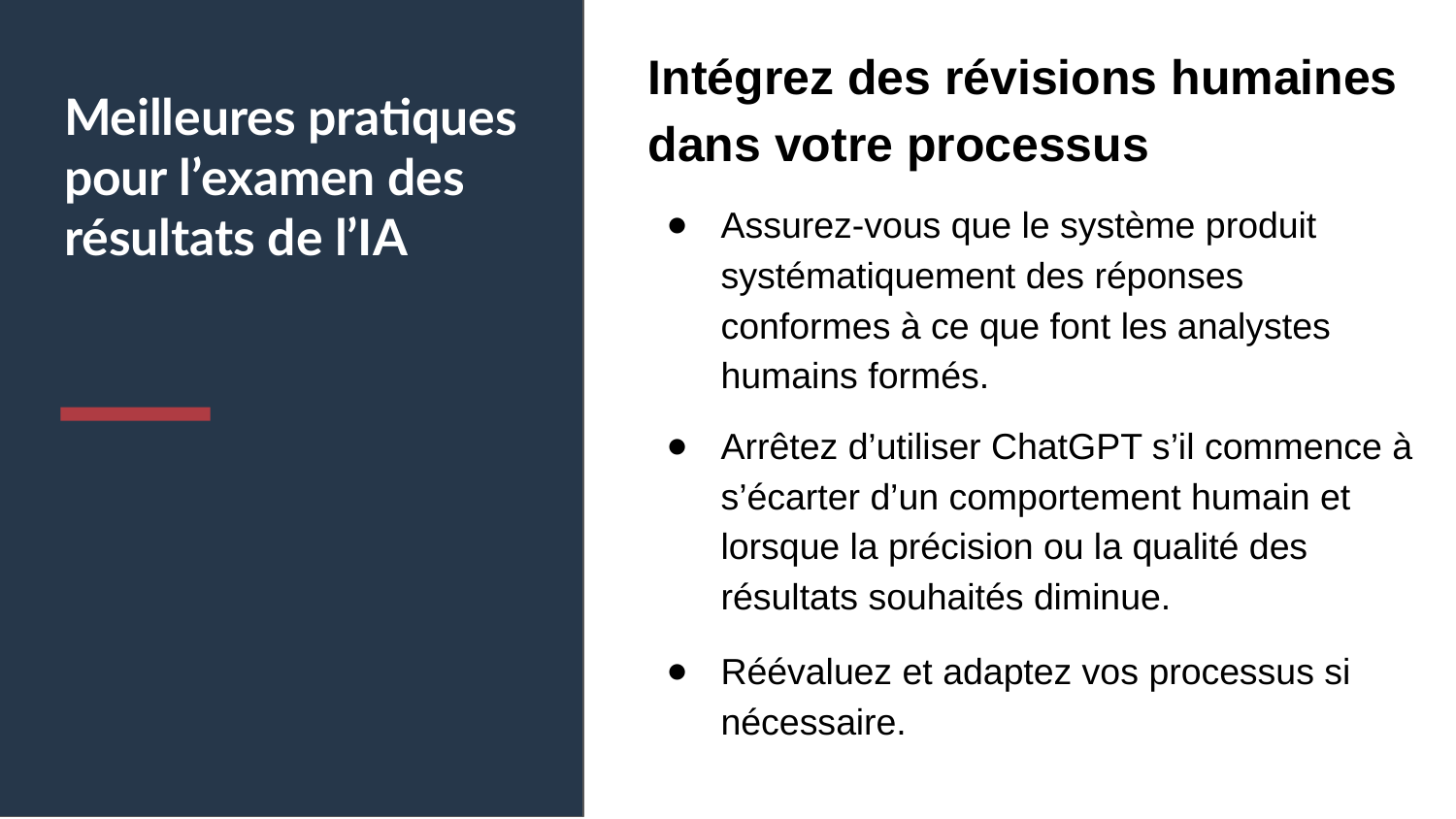

Intégrez des révisions humaines dans votre processus
Assurez-vous que le système produit systématiquement des réponses conformes à ce que font les analystes humains formés.
Arrêtez d’utiliser ChatGPT s’il commence à s’écarter d’un comportement humain et lorsque la précision ou la qualité des résultats souhaités diminue.
Réévaluez et adaptez vos processus si nécessaire.
# Meilleures pratiques pour l’examen des résultats de l’IA